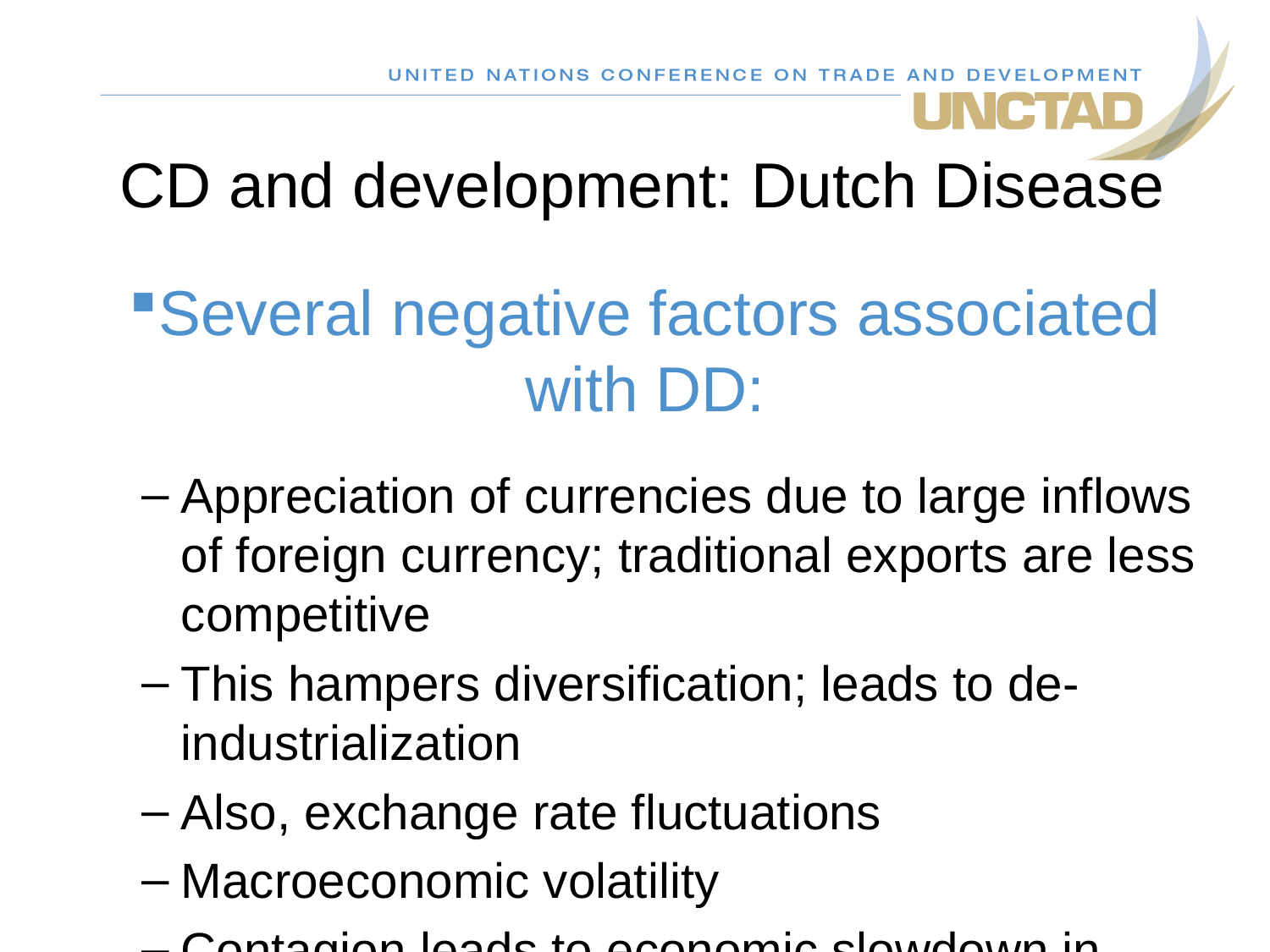

CD and development: Dutch Disease
Several negative factors associated with DD:

Appreciation of currencies due to large inflows of foreign currency; traditional exports are less competitive
This hampers diversification; leads to de-industrialization
Also, exchange rate fluctuations
Macroeconomic volatility
Contagion leads to economic slowdown in CDDCs.